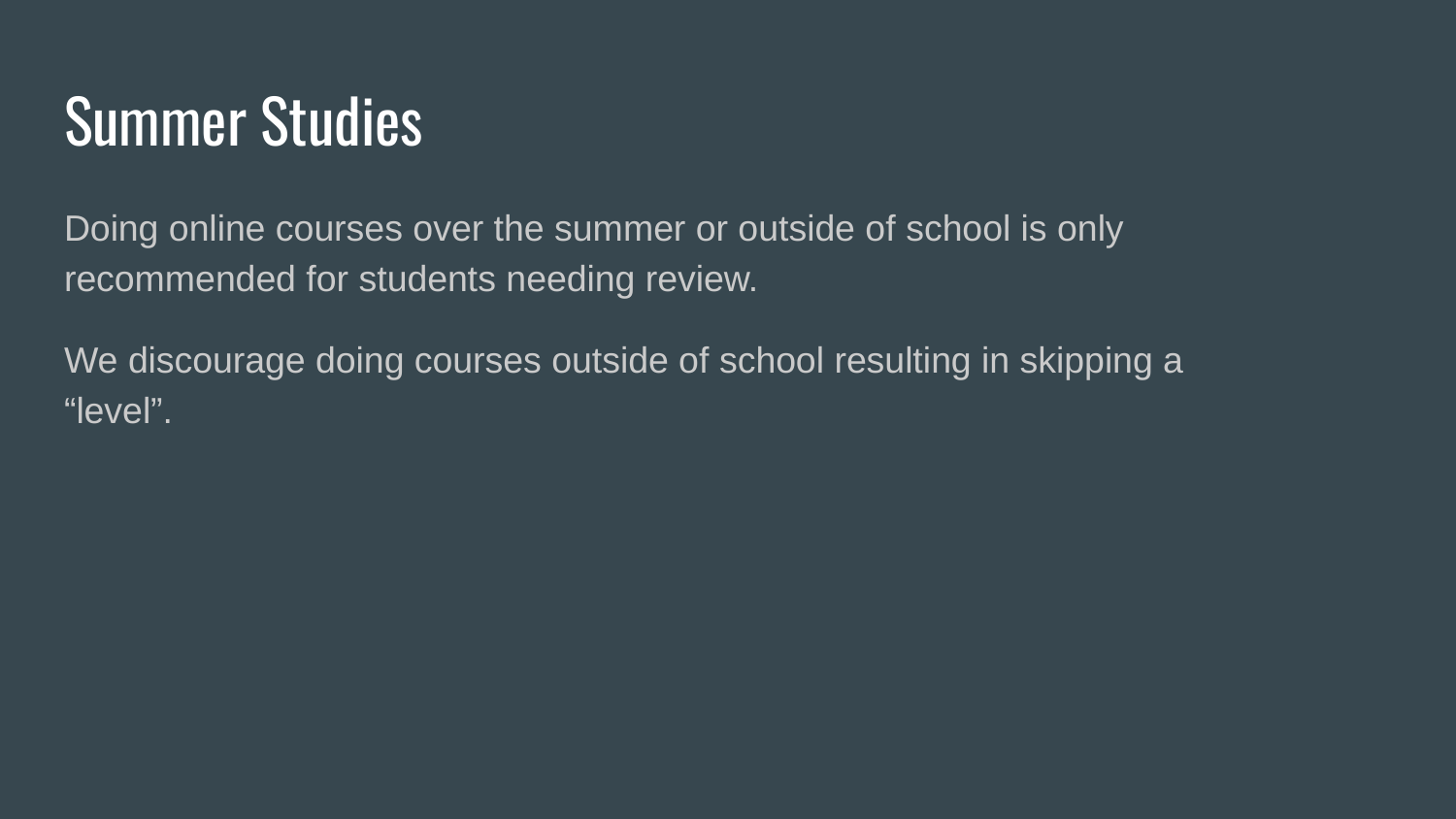

# Summer Studies
Doing online courses over the summer or outside of school is only recommended for students needing review.
We discourage doing courses outside of school resulting in skipping a “level”.